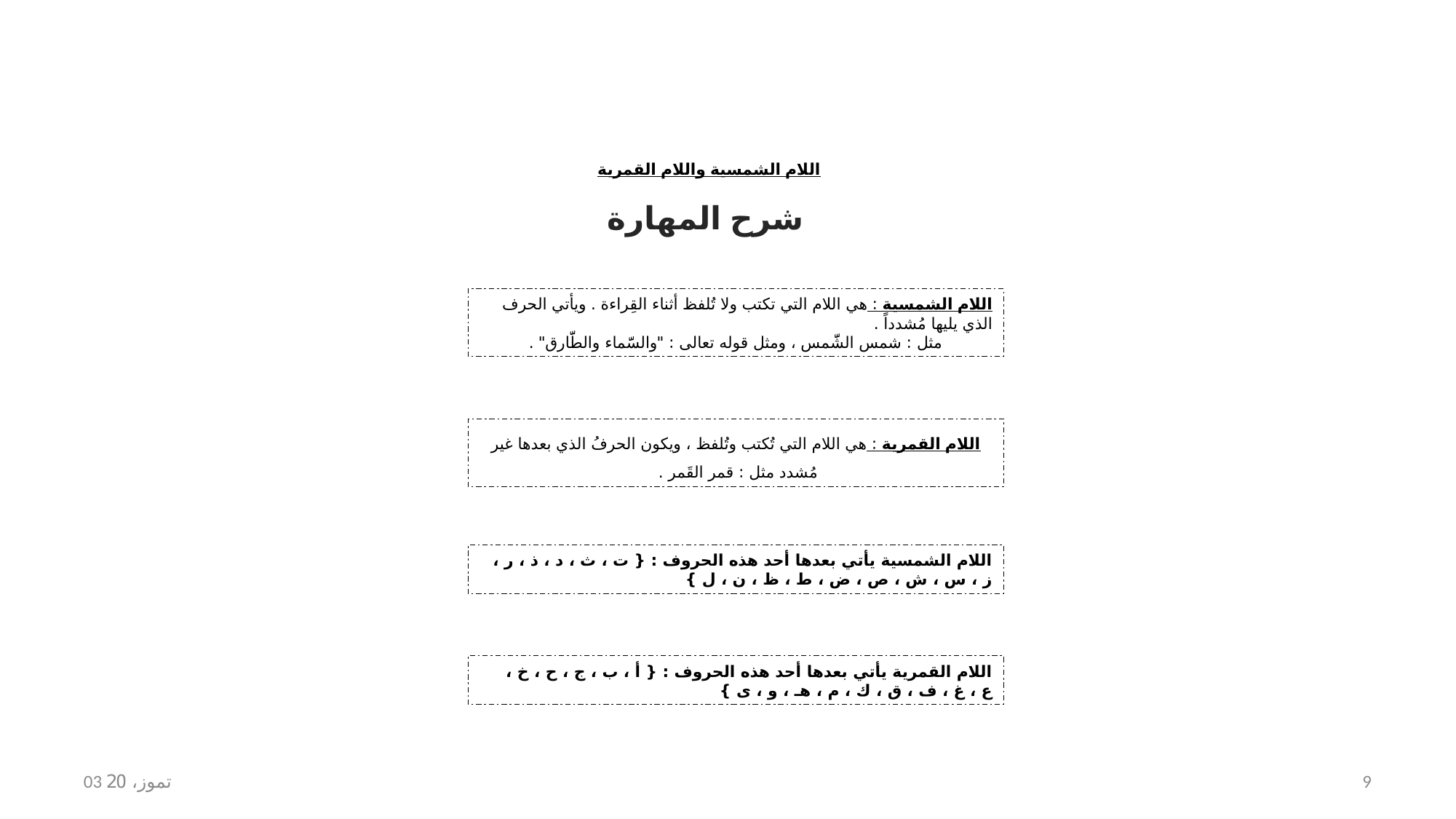

اللام الشمسية واللام القمرية
شرح المهارة
اللام الشمسية : هي اللام التي تكتب ولا تُلفظ أثناء القِراءة . ويأتي الحرف الذي يليها مُشدداً .
مثل : شمس الشَّمس ، ومثل قوله تعالى : "والسَّماء والطَّارق" .
اللام القمرية : هي اللام التي تُكتب وتُلفظ ، ويكون الحرفُ الذي بعدها غير مُشدد مثل : قمر القَمر .
اللام الشمسية يأتي بعدها أحد هذه الحروف : { ت ، ث ، د ، ذ ، ر ، ز ، س ، ش ، ص ، ض ، ط ، ظ ، ن ، ل }
اللام القمرية يأتي بعدها أحد هذه الحروف : { أ ، ب ، ج ، ح ، خ ، ع ، غ ، ف ، ق ، ك ، م ، هـ ، و ، ى }
03 تموز، 20
9